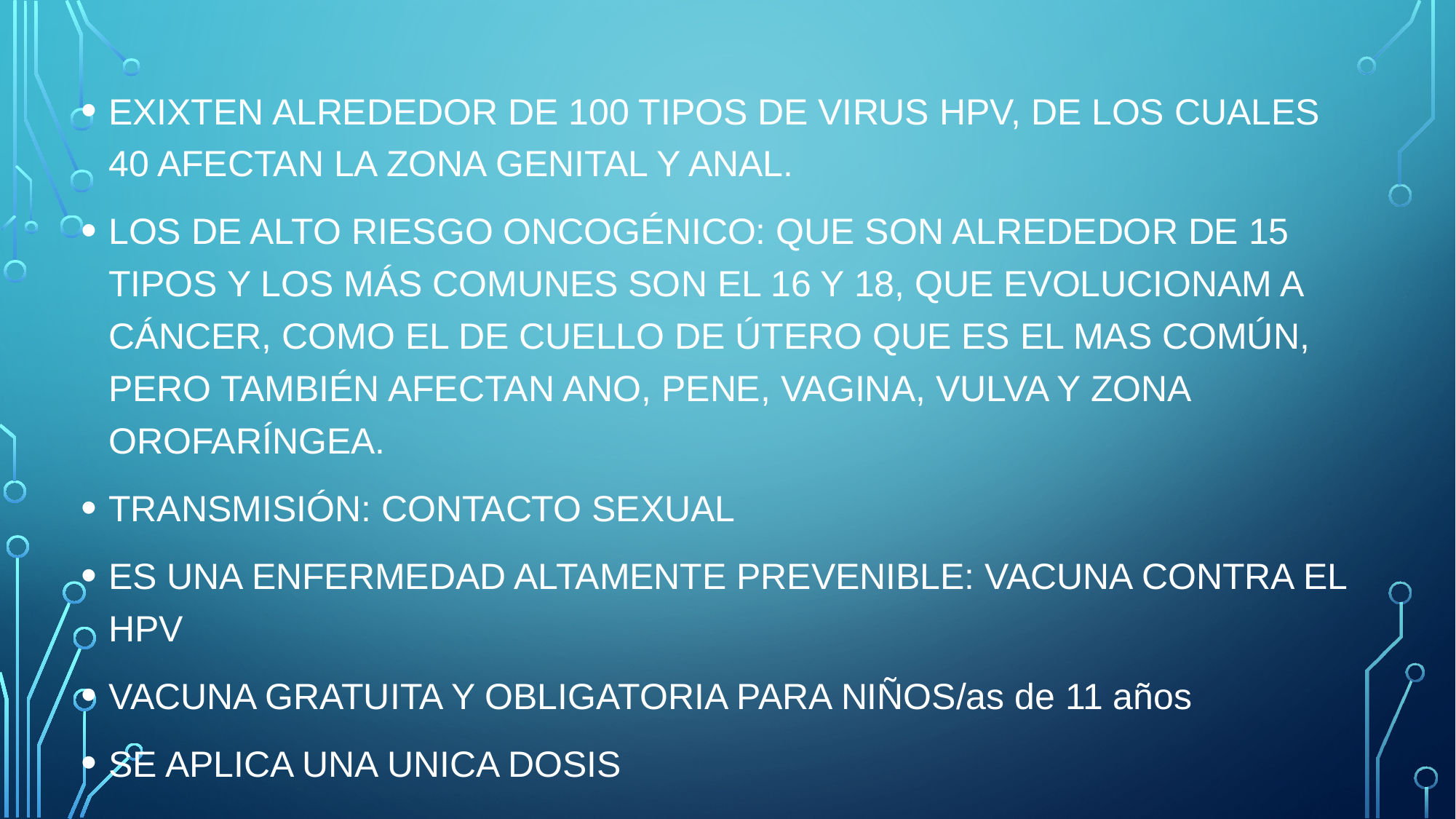

EXIXTEN ALREDEDOR DE 100 TIPOS DE VIRUS HPV, DE LOS CUALES 40 AFECTAN LA ZONA GENITAL Y ANAL.
LOS DE ALTO RIESGO ONCOGÉNICO: QUE SON ALREDEDOR DE 15 TIPOS Y LOS MÁS COMUNES SON EL 16 Y 18, QUE EVOLUCIONAM A CÁNCER, COMO EL DE CUELLO DE ÚTERO QUE ES EL MAS COMÚN, PERO TAMBIÉN AFECTAN ANO, PENE, VAGINA, VULVA Y ZONA OROFARÍNGEA.
TRANSMISIÓN: CONTACTO SEXUAL
ES UNA ENFERMEDAD ALTAMENTE PREVENIBLE: VACUNA CONTRA EL HPV
VACUNA GRATUITA Y OBLIGATORIA PARA NIÑOS/as de 11 años
SE APLICA UNA UNICA DOSIS

#